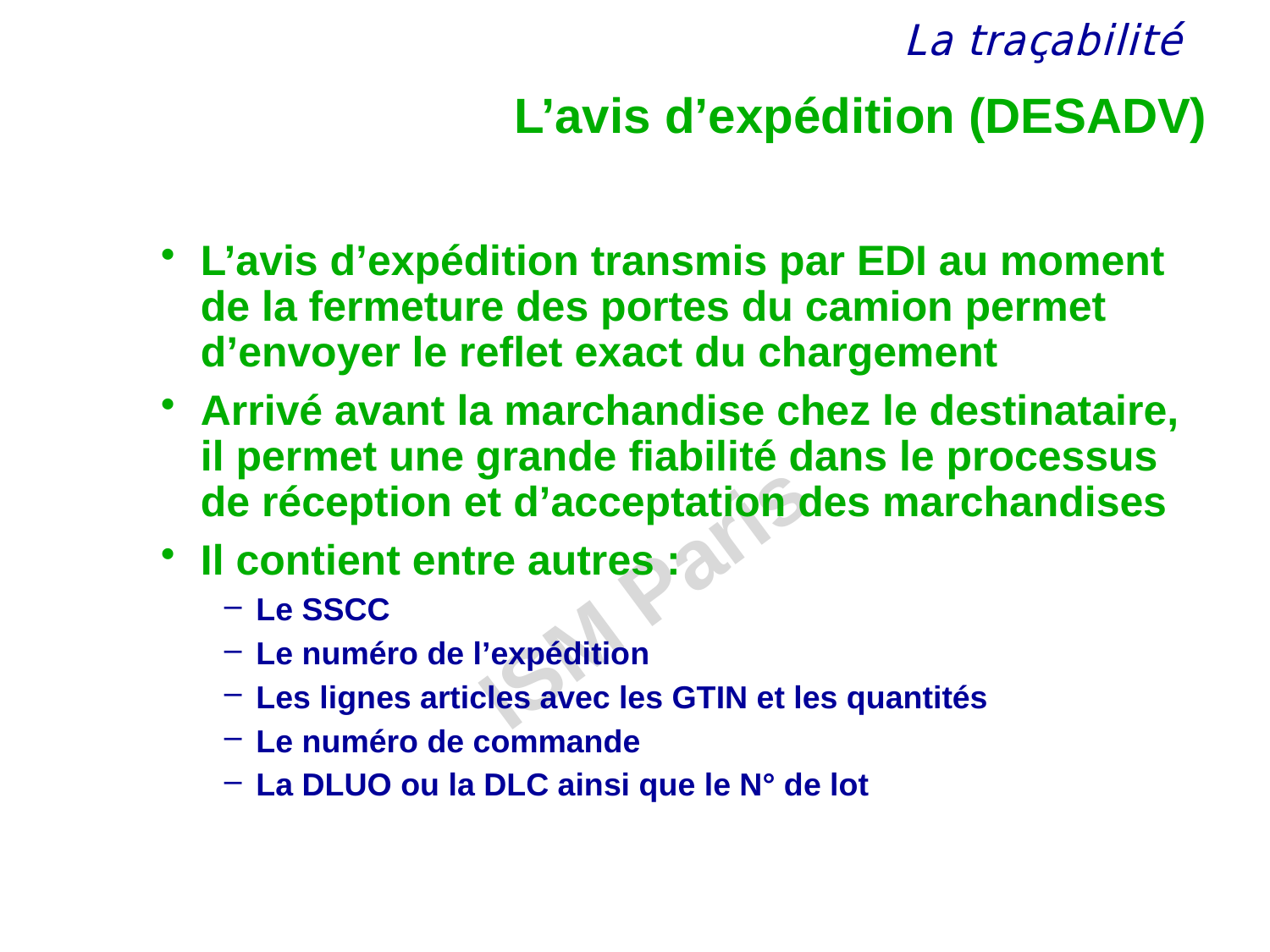

# L’avis d’expédition (DESADV)
L’avis d’expédition transmis par EDI au moment de la fermeture des portes du camion permet d’envoyer le reflet exact du chargement
Arrivé avant la marchandise chez le destinataire, il permet une grande fiabilité dans le processus de réception et d’acceptation des marchandises
Il contient entre autres :
Le SSCC
Le numéro de l’expédition
Les lignes articles avec les GTIN et les quantités
Le numéro de commande
La DLUO ou la DLC ainsi que le N° de lot